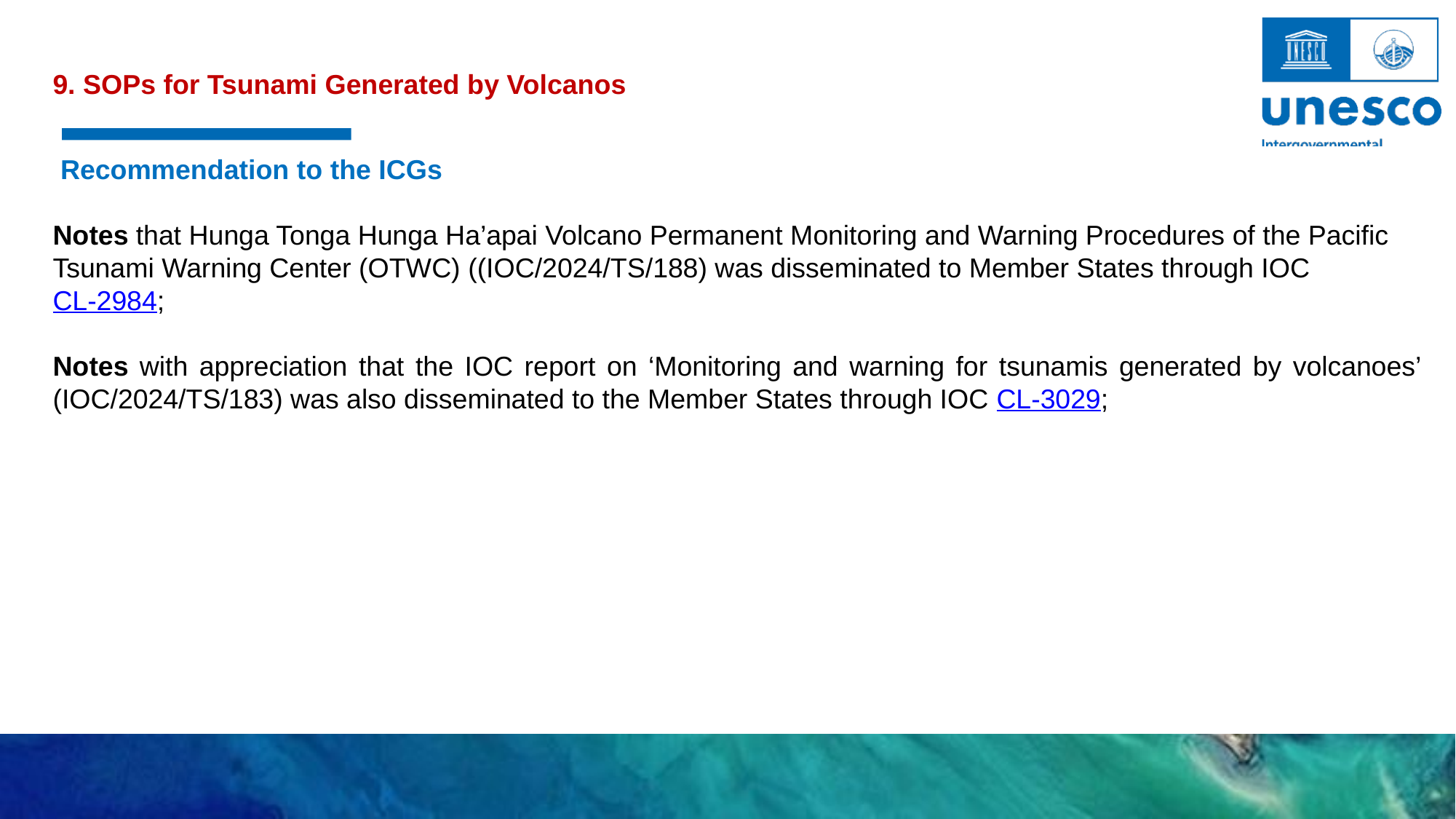

9. SOPs for Tsunami Generated by Volcanos
 Recommendation to the ICGs

Notes that Hunga Tonga Hunga Ha’apai Volcano Permanent Monitoring and Warning Procedures of the Pacific Tsunami Warning Center (OTWC) ((IOC/2024/TS/188) was disseminated to Member States through IOC CL-2984;

Notes with appreciation that the IOC report on ‘Monitoring and warning for tsunamis generated by volcanoes’ (IOC/2024/TS/183) was also disseminated to the Member States through IOC CL-3029;